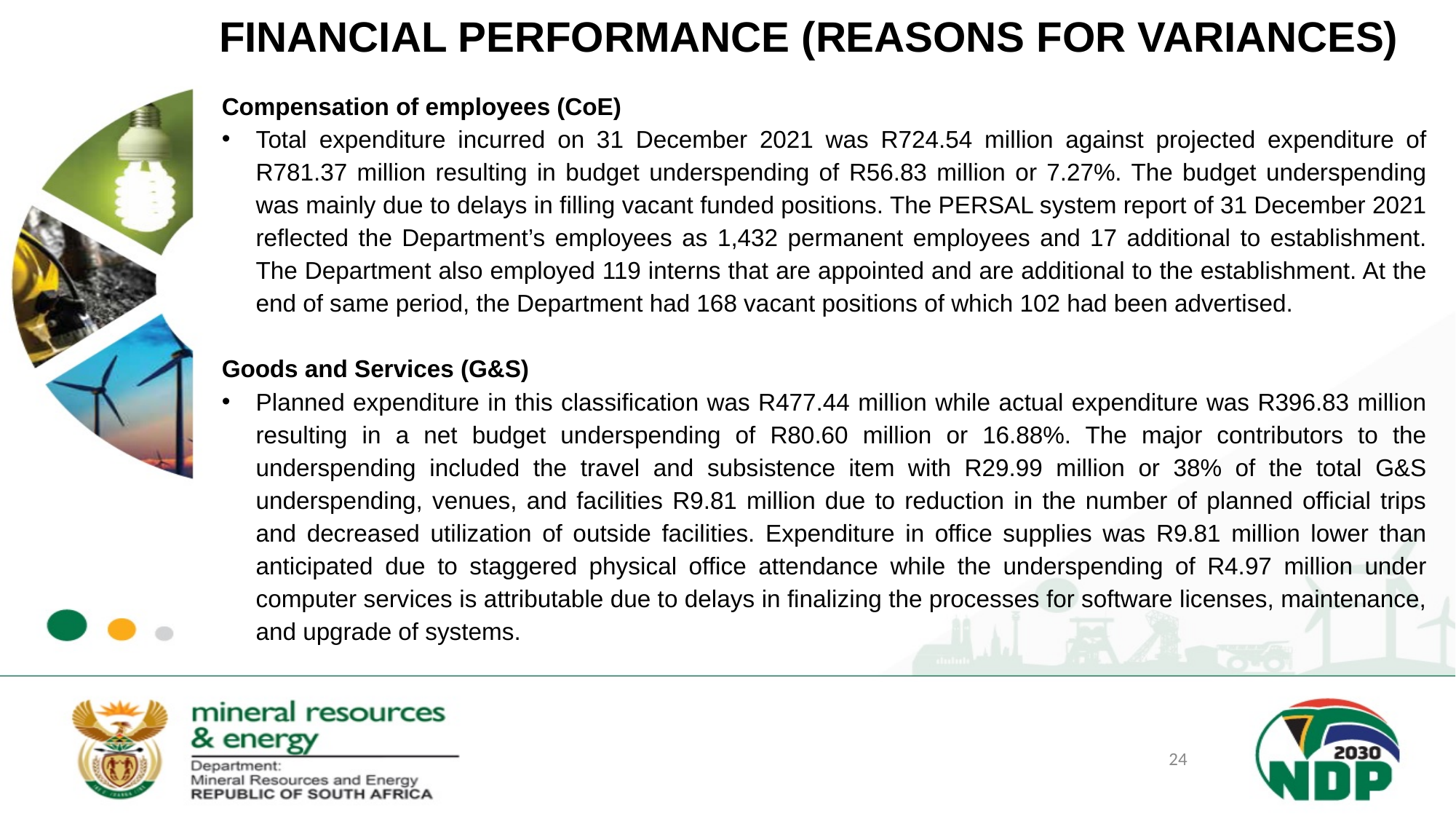

FINANCIAL PERFORMANCE (REASONS FOR VARIANCES)
Compensation of employees (CoE)
Total expenditure incurred on 31 December 2021 was R724.54 million against projected expenditure of R781.37 million resulting in budget underspending of R56.83 million or 7.27%. The budget underspending was mainly due to delays in filling vacant funded positions. The PERSAL system report of 31 December 2021 reflected the Department’s employees as 1,432 permanent employees and 17 additional to establishment. The Department also employed 119 interns that are appointed and are additional to the establishment. At the end of same period, the Department had 168 vacant positions of which 102 had been advertised.

Goods and Services (G&S)
Planned expenditure in this classification was R477.44 million while actual expenditure was R396.83 million resulting in a net budget underspending of R80.60 million or 16.88%. The major contributors to the underspending included the travel and subsistence item with R29.99 million or 38% of the total G&S underspending, venues, and facilities R9.81 million due to reduction in the number of planned official trips and decreased utilization of outside facilities. Expenditure in office supplies was R9.81 million lower than anticipated due to staggered physical office attendance while the underspending of R4.97 million under computer services is attributable due to delays in finalizing the processes for software licenses, maintenance, and upgrade of systems.
24